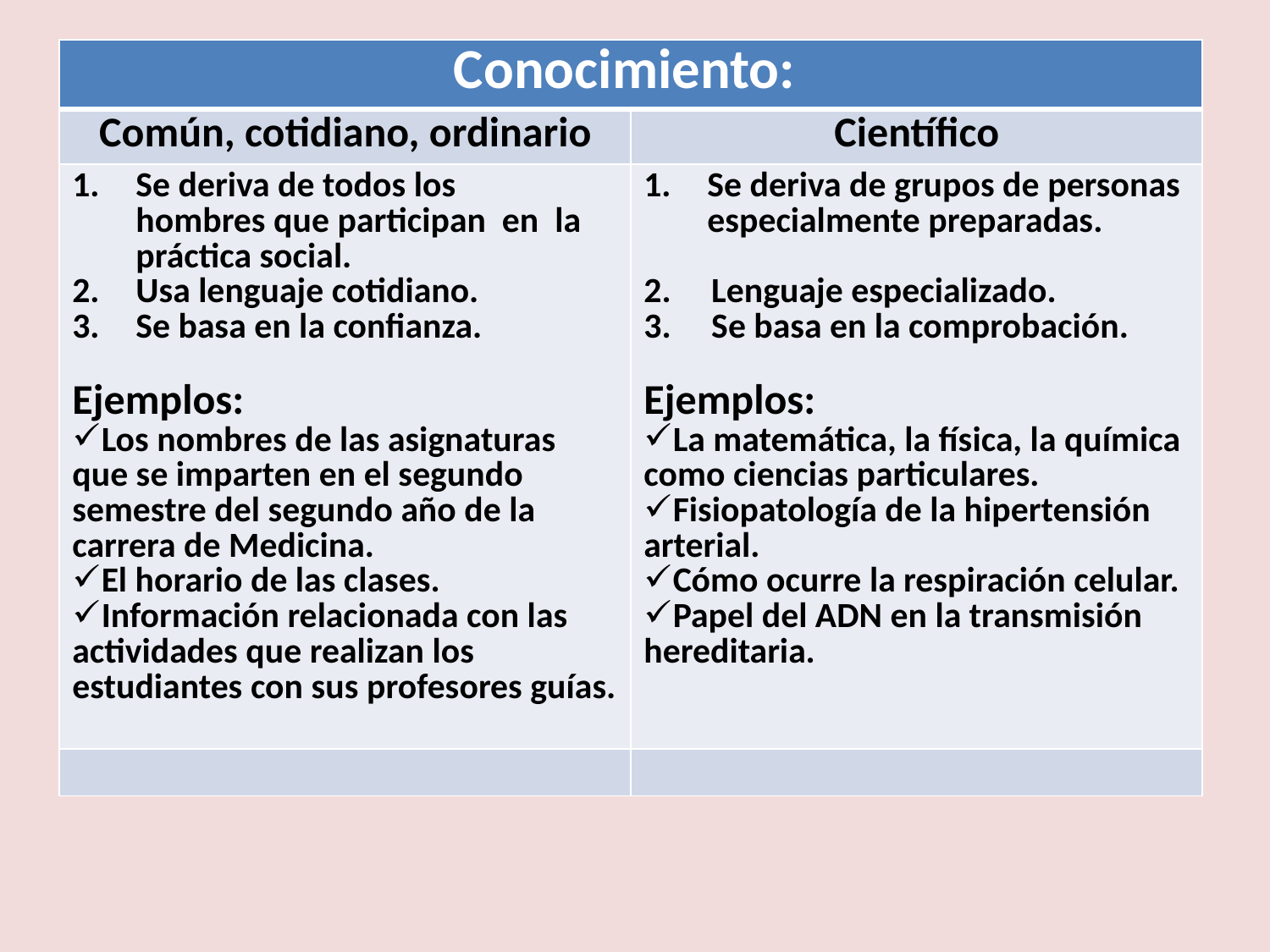

#
| Conocimiento: |  |
| --- | --- |
| Común, cotidiano, ordinario | Científico |
| Se deriva de todos los hombres que participan en la práctica social. Usa lenguaje cotidiano. Se basa en la confianza.   Ejemplos: Los nombres de las asignaturas que se imparten en el segundo semestre del segundo año de la carrera de Medicina. El horario de las clases. Información relacionada con las actividades que realizan los estudiantes con sus profesores guías. | Se deriva de grupos de personas especialmente preparadas. 2. Lenguaje especializado. 3. Se basa en la comprobación.   Ejemplos: La matemática, la física, la química como ciencias particulares. Fisiopatología de la hipertensión arterial. Cómo ocurre la respiración celular. Papel del ADN en la transmisión hereditaria. |
|  |  |